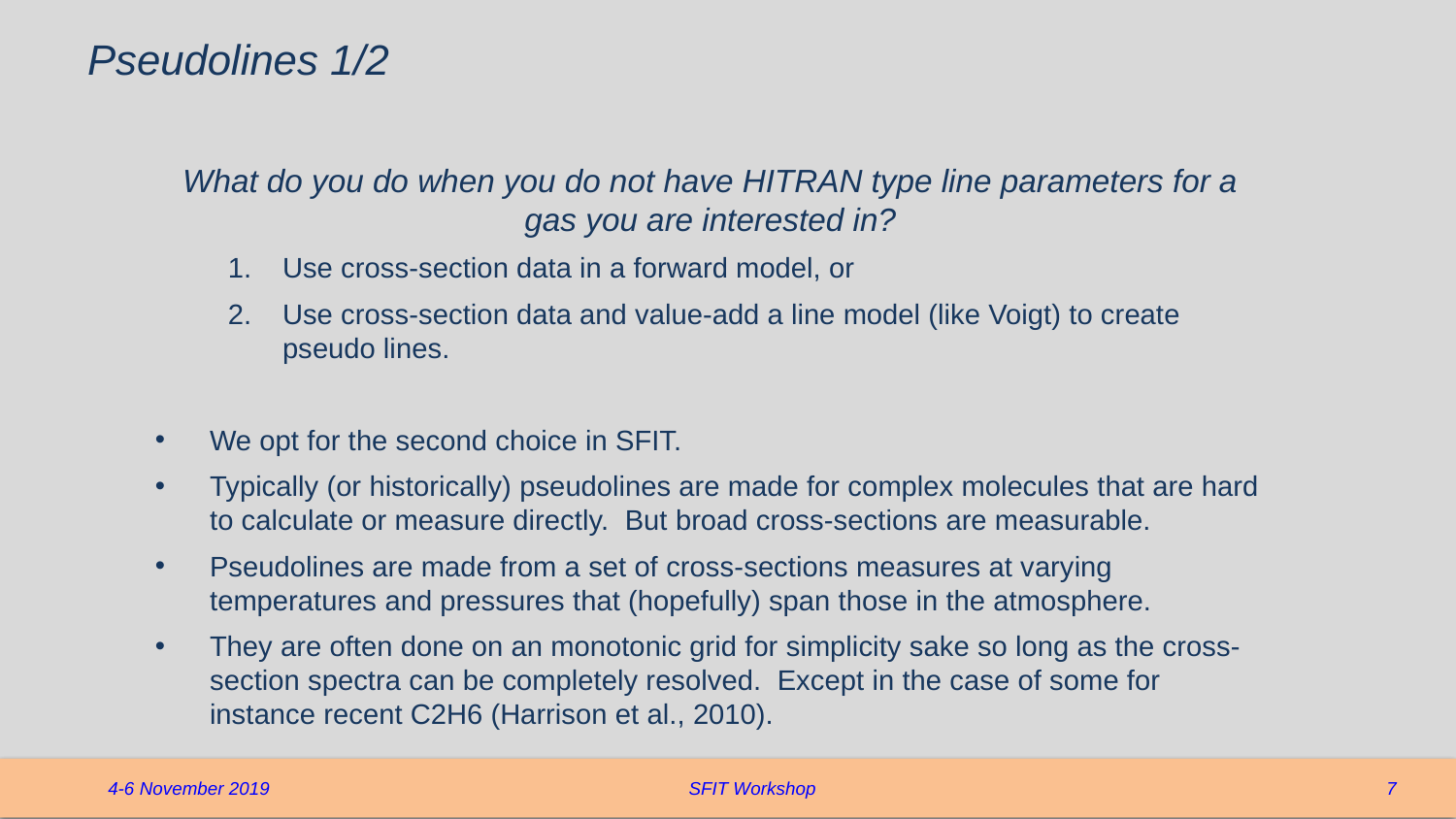

# Pseudolines 1/2
What do you do when you do not have HITRAN type line parameters for a gas you are interested in?
Use cross-section data in a forward model, or
Use cross-section data and value-add a line model (like Voigt) to create pseudo lines.

We opt for the second choice in SFIT.
Typically (or historically) pseudolines are made for complex molecules that are hard to calculate or measure directly.  But broad cross-sections are measurable.
Pseudolines are made from a set of cross-sections measures at varying temperatures and pressures that (hopefully) span those in the atmosphere.
They are often done on an monotonic grid for simplicity sake so long as the cross-section spectra can be completely resolved.  Except in the case of some for instance recent C2H6 (Harrison et al., 2010).